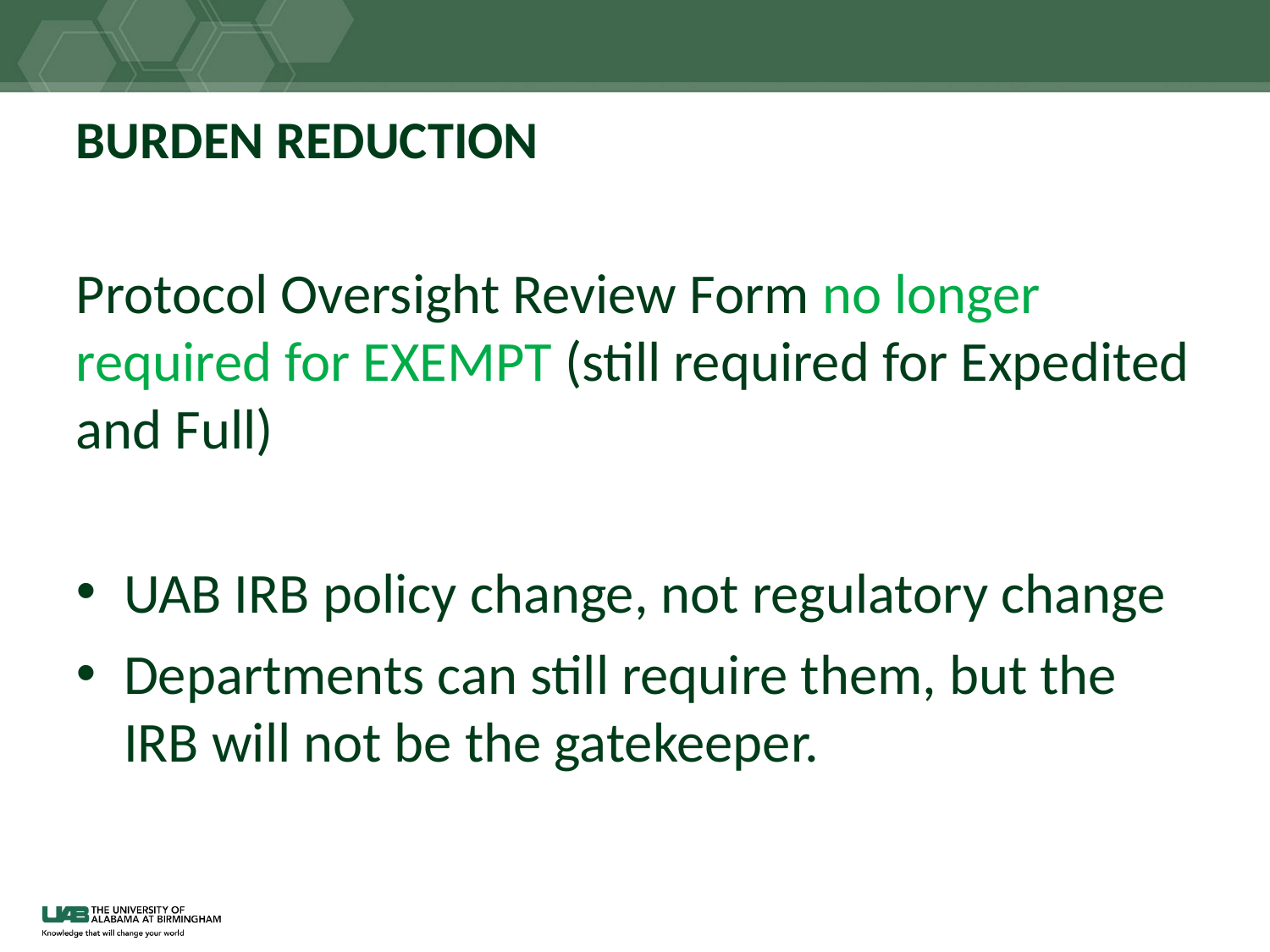

# BURDEN REDUCTION
Protocol Oversight Review Form no longer required for EXEMPT (still required for Expedited and Full)

UAB IRB policy change, not regulatory change
Departments can still require them, but the IRB will not be the gatekeeper.